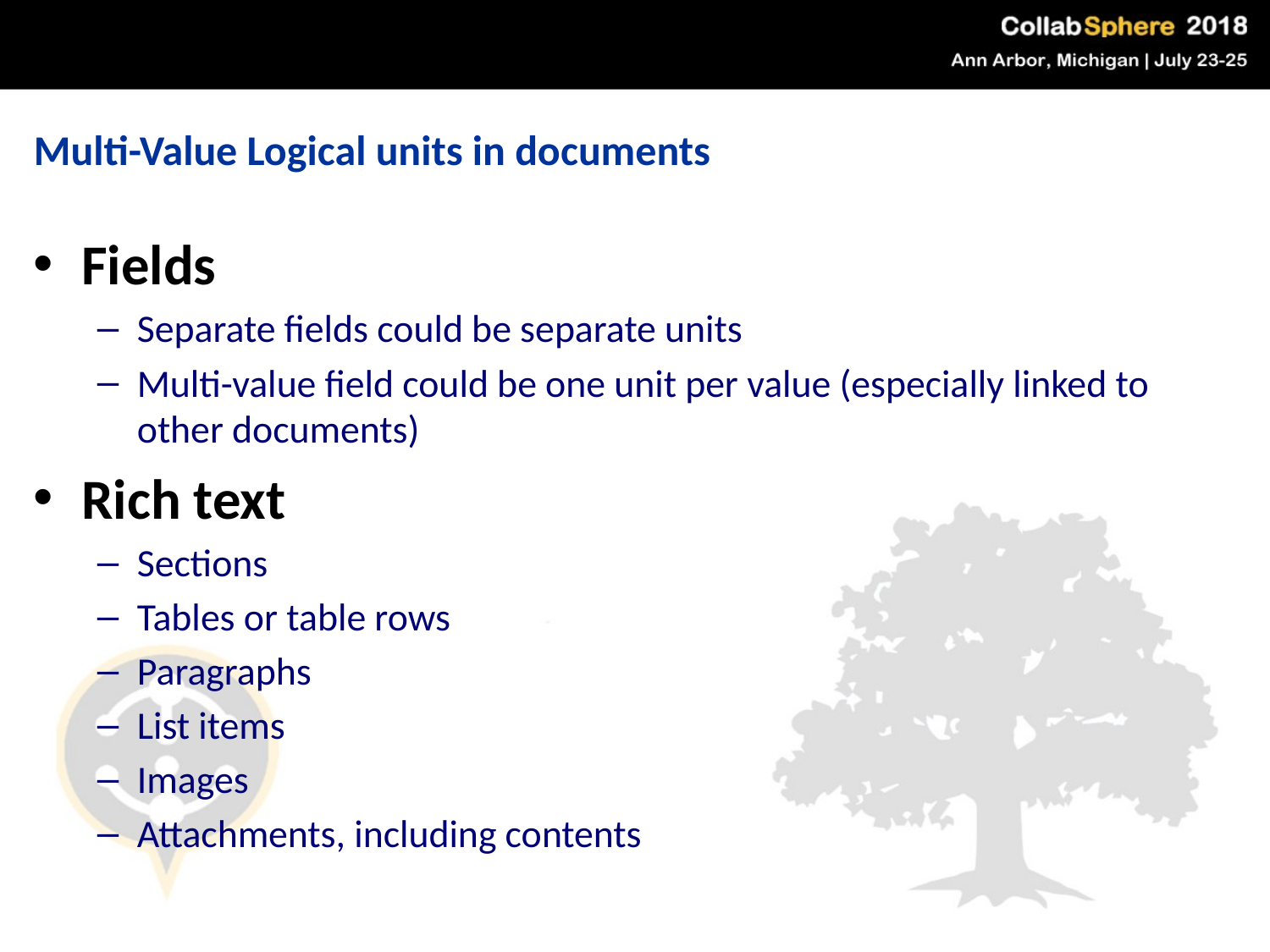

Multi-Value Logical units in documents
Fields
Separate fields could be separate units
Multi-value field could be one unit per value (especially linked to other documents)
Rich text
Sections
Tables or table rows
Paragraphs
List items
Images
Attachments, including contents